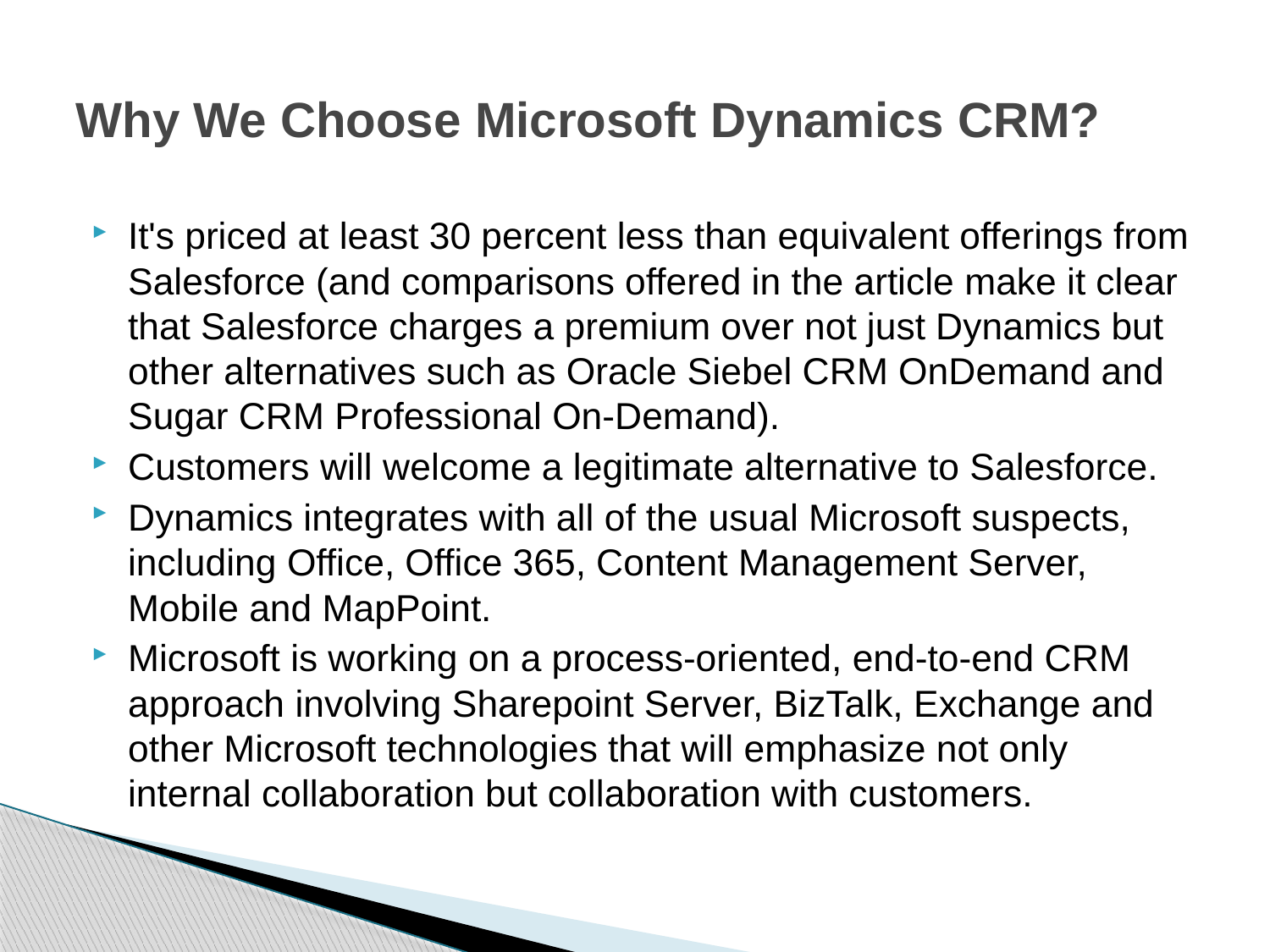

# Why We Choose Microsoft Dynamics CRM?
It's priced at least 30 percent less than equivalent offerings from Salesforce (and comparisons offered in the article make it clear that Salesforce charges a premium over not just Dynamics but other alternatives such as Oracle Siebel CRM OnDemand and Sugar CRM Professional On-Demand).
Customers will welcome a legitimate alternative to Salesforce.
Dynamics integrates with all of the usual Microsoft suspects, including Office, Office 365, Content Management Server, Mobile and MapPoint.
Microsoft is working on a process-oriented, end-to-end CRM approach involving Sharepoint Server, BizTalk, Exchange and other Microsoft technologies that will emphasize not only internal collaboration but collaboration with customers.